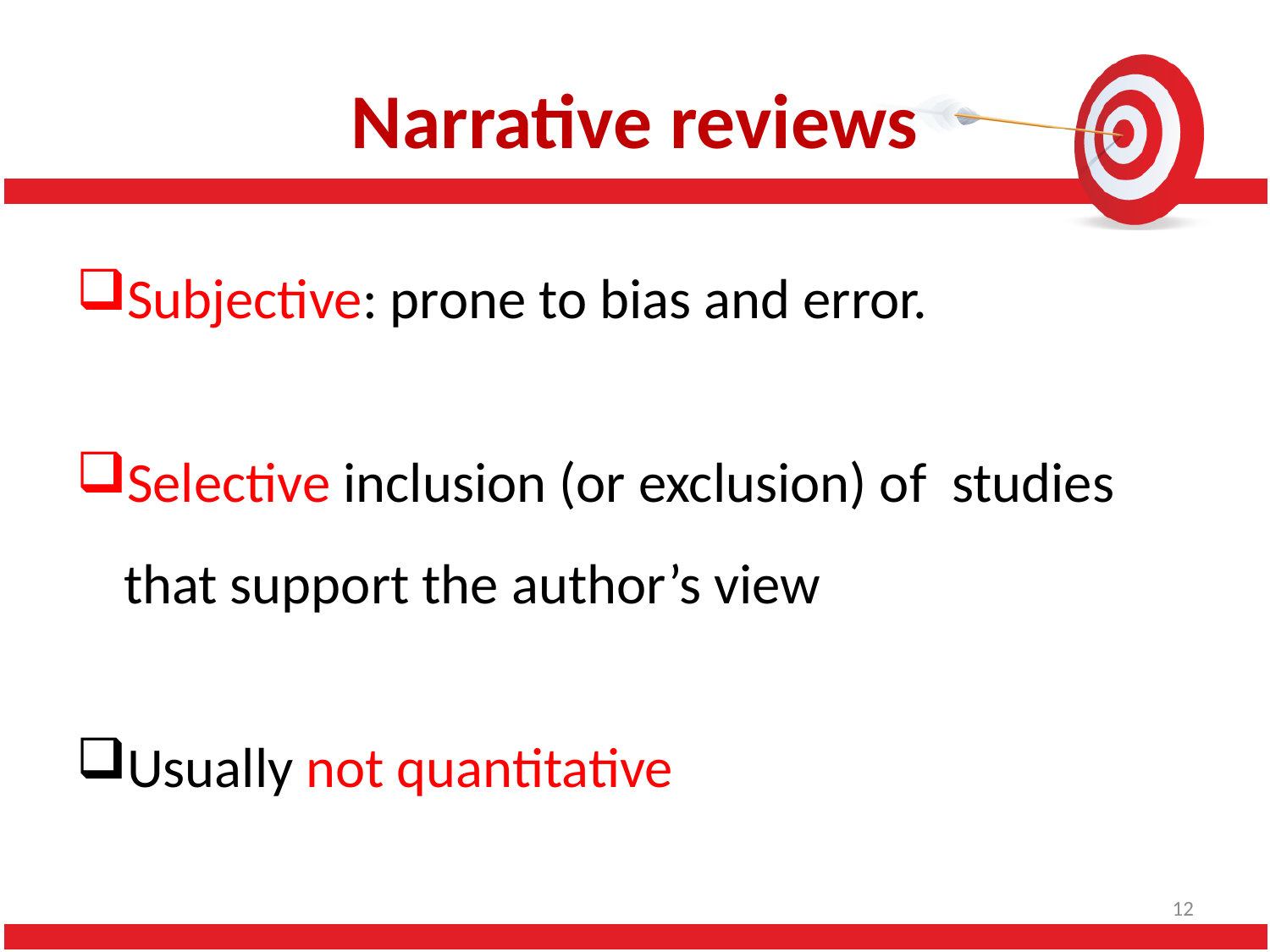

# Narrative reviews
Subjective: prone to bias and error.

Selective inclusion (or exclusion) of  studies that support the author’s view

Usually not quantitative
12